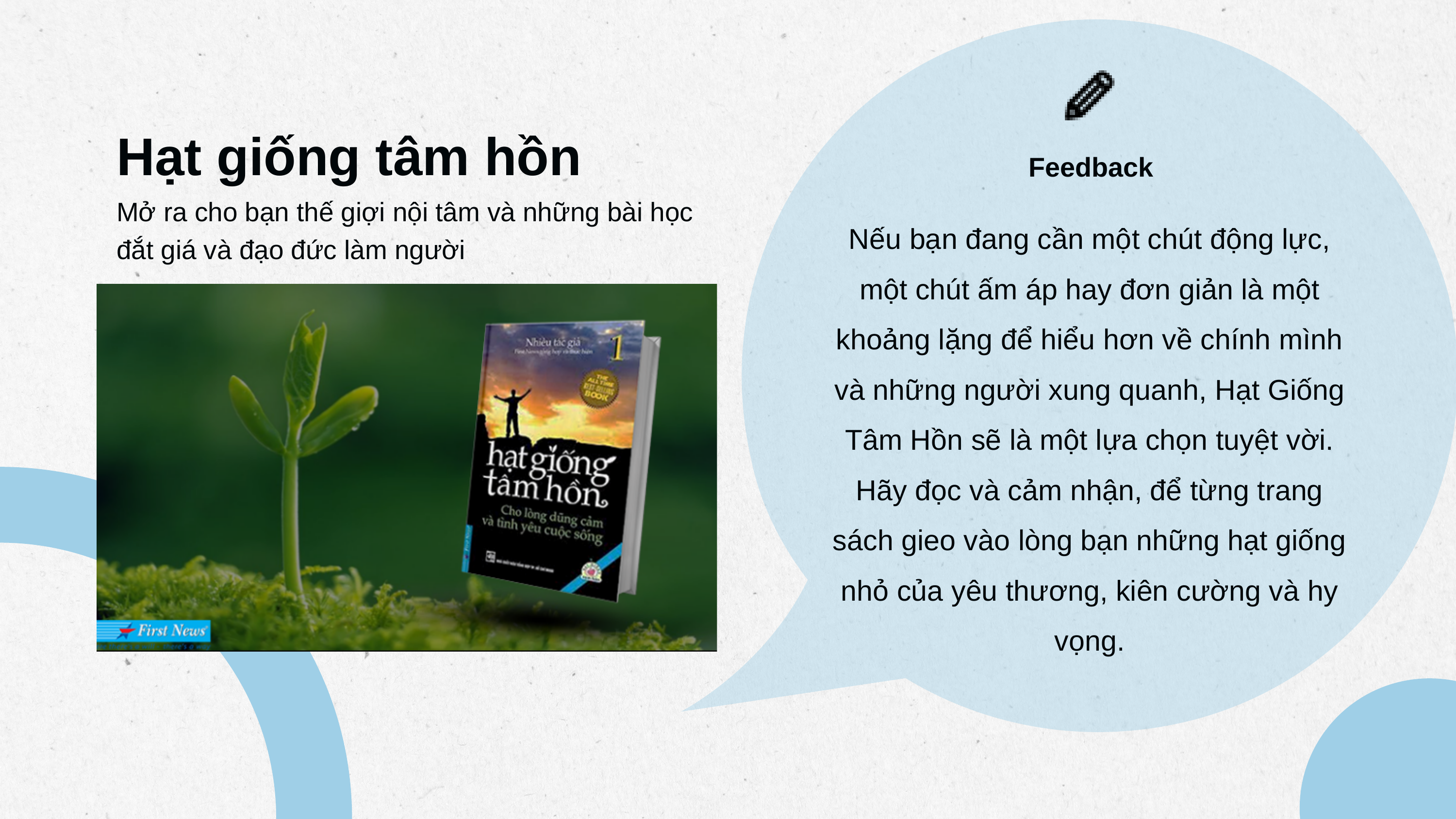

Hạt giống tâm hồn
Feedback
Mở ra cho bạn thế giợi nội tâm và những bài học đắt giá và đạo đức làm người
Nếu bạn đang cần một chút động lực, một chút ấm áp hay đơn giản là một khoảng lặng để hiểu hơn về chính mình và những người xung quanh, Hạt Giống Tâm Hồn sẽ là một lựa chọn tuyệt vời. Hãy đọc và cảm nhận, để từng trang sách gieo vào lòng bạn những hạt giống nhỏ của yêu thương, kiên cường và hy vọng.